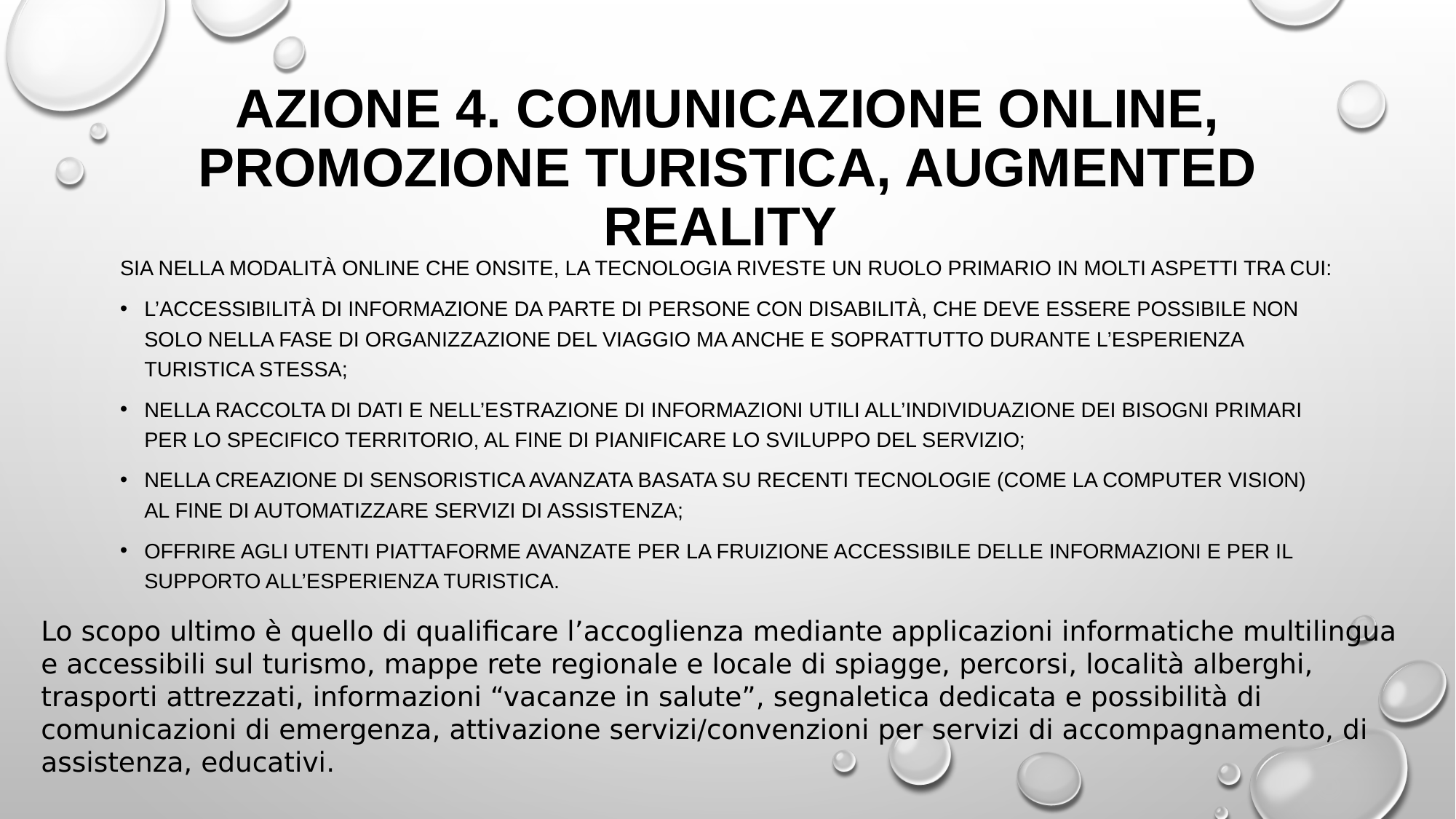

# AZIONE 4. COMUNICAZIONE ONLINE, PROMOZIONE TURISTICA, AUGMENTED REALITY
Sia nella modalità online che onsite, la tecnologia riveste un ruolo primario in molti aspetti tra cui:
l’accessibilità di informazione da parte di persone con disabilità, che deve essere possibile non solo nella fase di organizzazione del viaggio ma anche e soprattutto durante l’esperienza turistica stessa;
nella raccolta di dati e nell’estrazione di informazioni utili all’individuazione dei bisogni primari per lo specifico territorio, al fine di pianificare lo sviluppo del servizio;
nella creazione di sensoristica avanzata basata su recenti tecnologie (come la Computer Vision) al fine di automatizzare servizi di assistenza;
offrire agli utenti piattaforme avanzate per la fruizione accessibile delle informazioni e per il supporto all’esperienza turistica.
Lo scopo ultimo è quello di qualificare l’accoglienza mediante applicazioni informatiche multilingua e accessibili sul turismo, mappe rete regionale e locale di spiagge, percorsi, località alberghi, trasporti attrezzati, informazioni “vacanze in salute”, segnaletica dedicata e possibilità di comunicazioni di emergenza, attivazione servizi/convenzioni per servizi di accompagnamento, di assistenza, educativi.